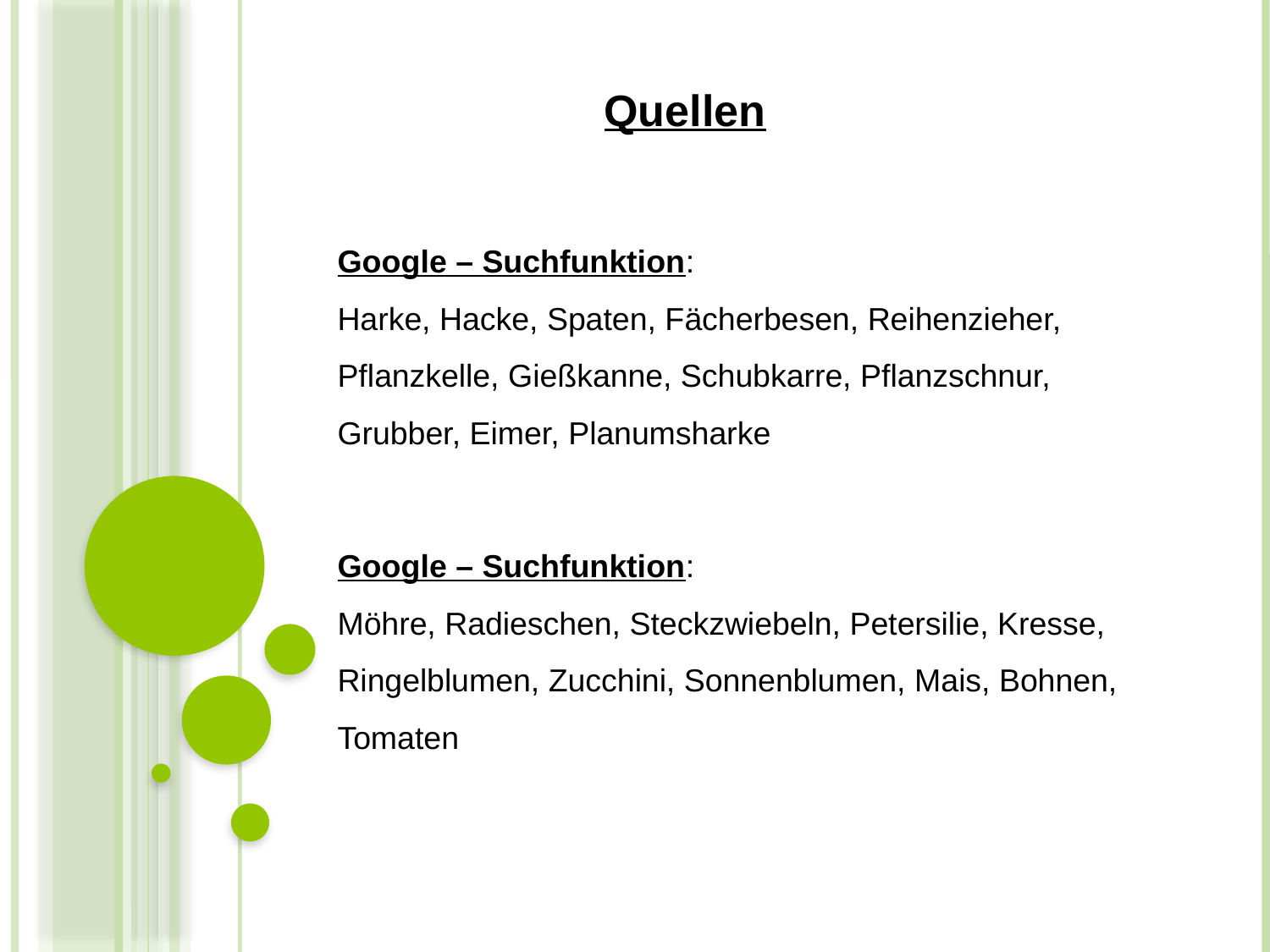

Quellen
Google – Suchfunktion:
Harke, Hacke, Spaten, Fächerbesen, Reihenzieher, Pflanzkelle, Gießkanne, Schubkarre, Pflanzschnur, Grubber, Eimer, Planumsharke

Google – Suchfunktion:
Möhre, Radieschen, Steckzwiebeln, Petersilie, Kresse, Ringelblumen, Zucchini, Sonnenblumen, Mais, Bohnen, Tomaten